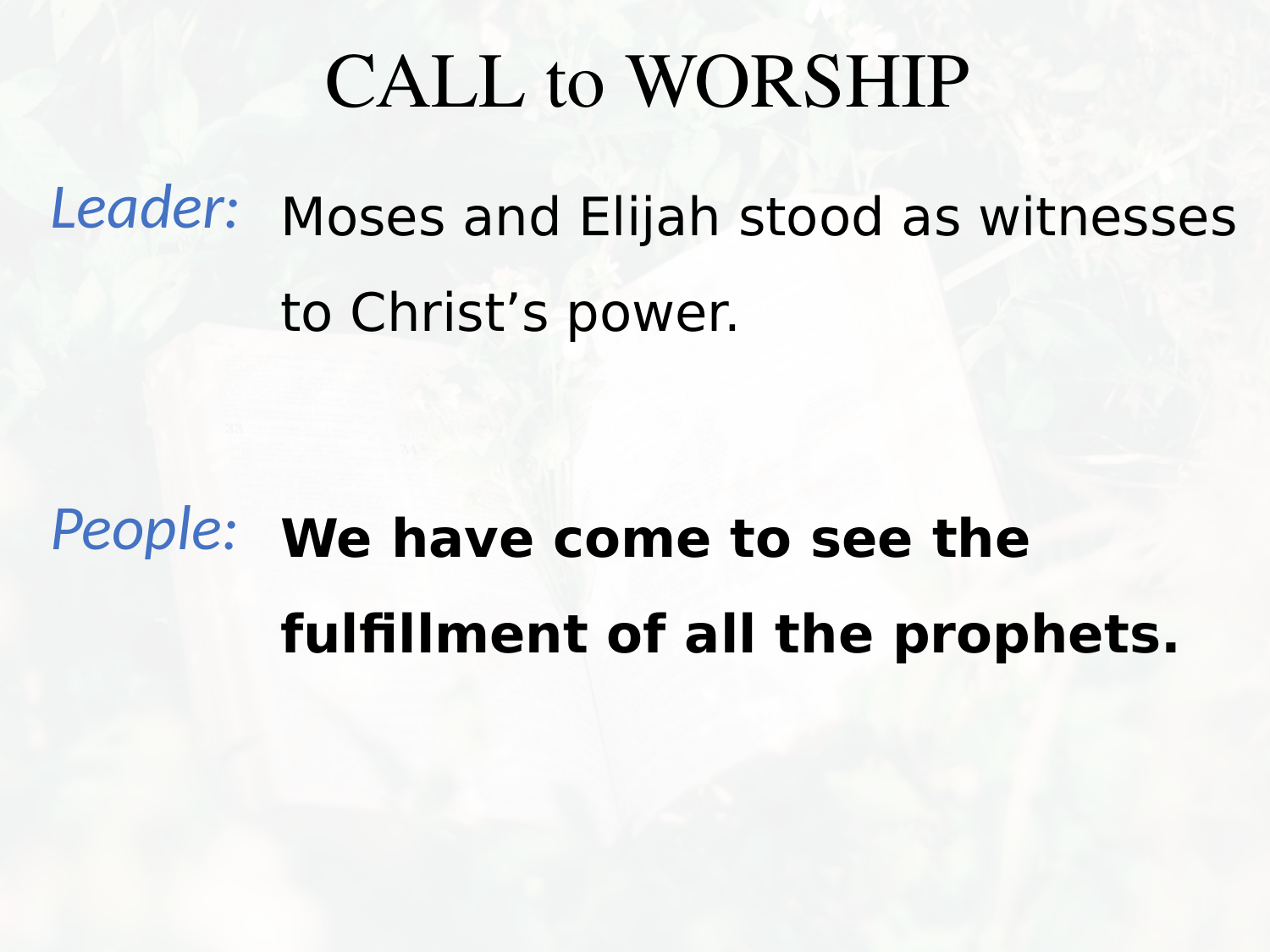

Moses and Elijah stood as witnesses to Christ’s power.
We have come to see the fulfillment of all the prophets.